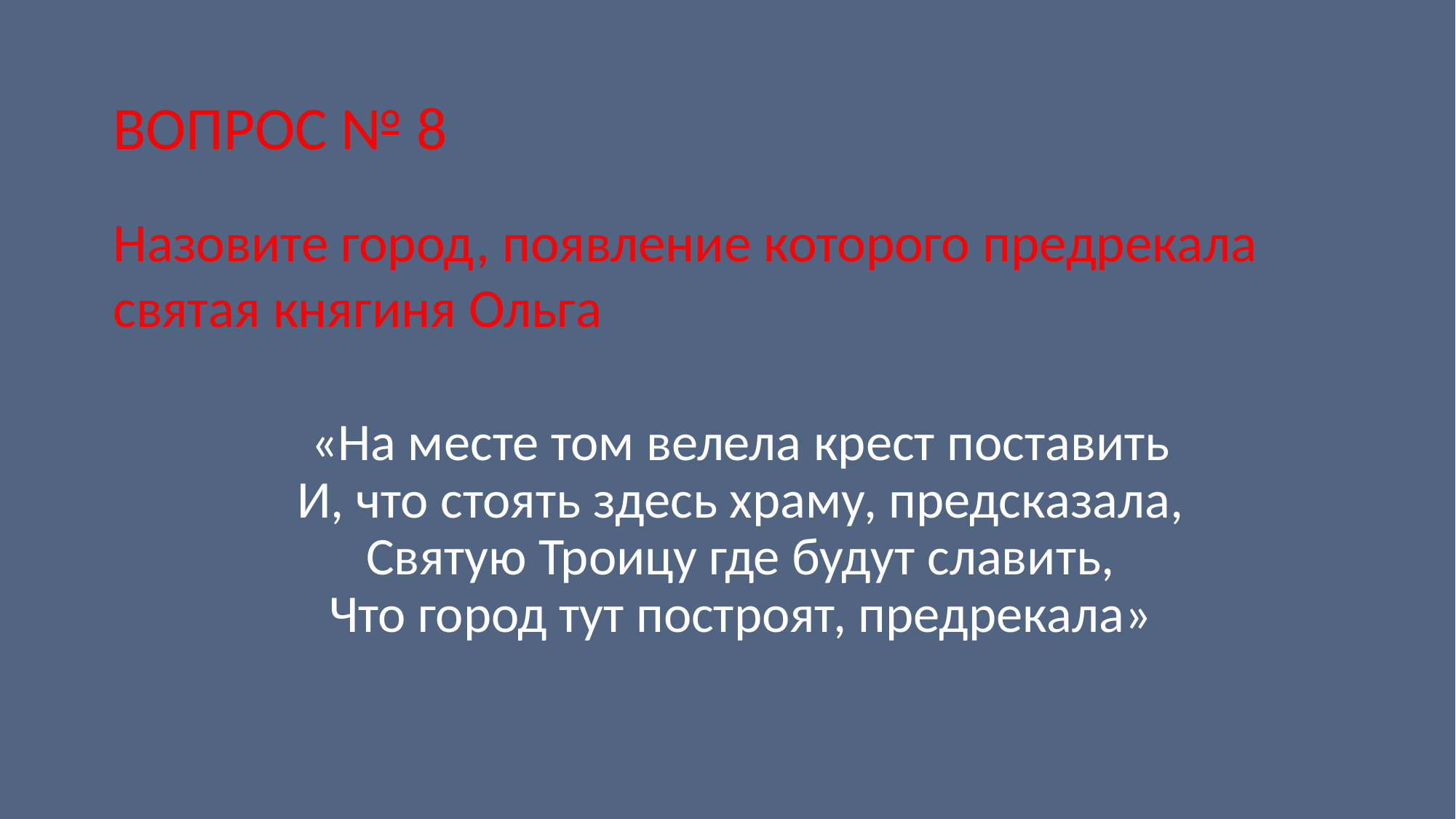

# ВОПРОС № 8
Назовите город, появление которого предрекала святая княгиня Ольга
«На месте том велела крест поставить
И, что стоять здесь храму, предсказала,
Святую Троицу где будут славить,
Что город тут построят, предрекала»